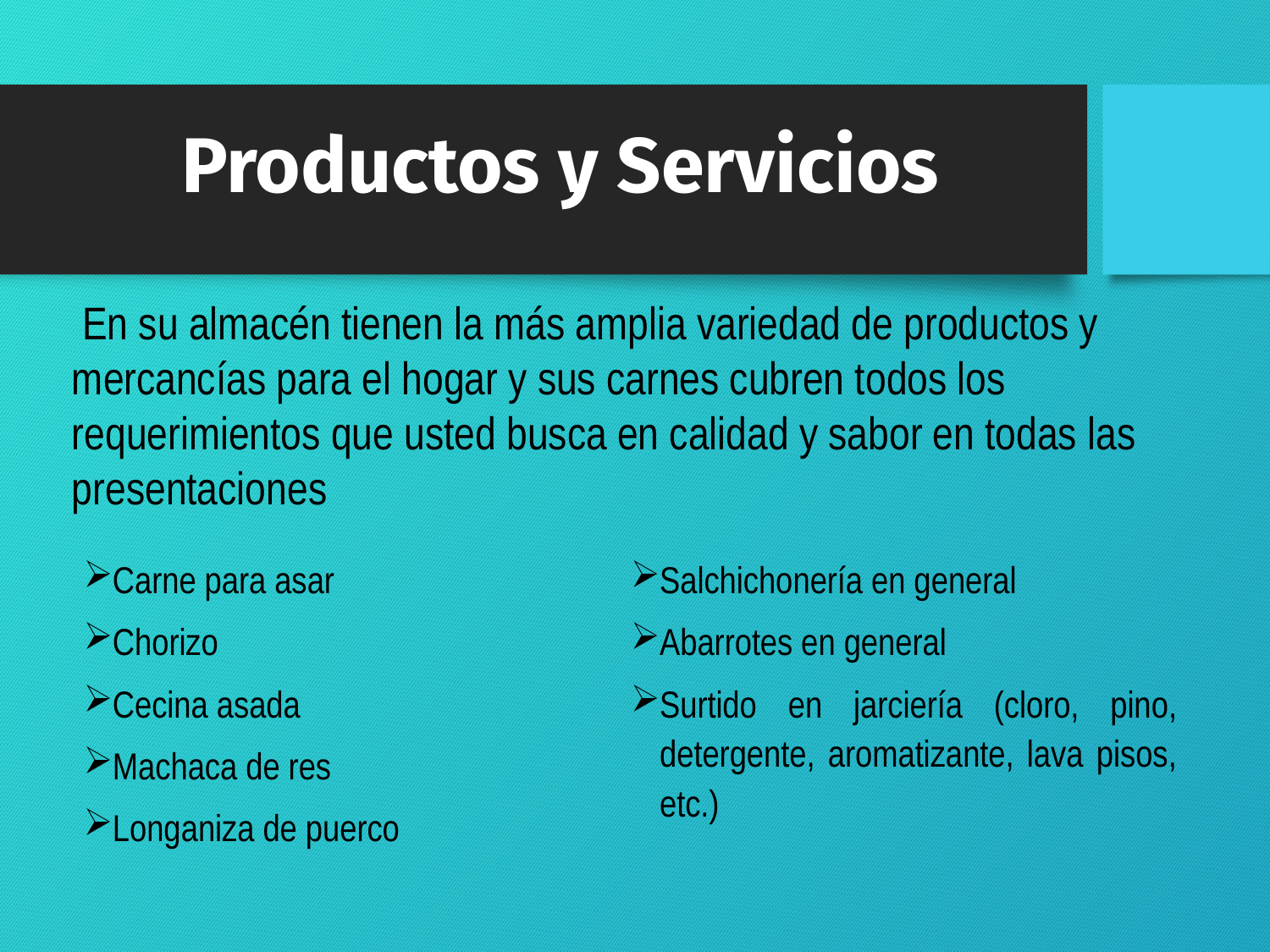

Productos y Servicios
 En su almacén tienen la más amplia variedad de productos y mercancías para el hogar y sus carnes cubren todos los requerimientos que usted busca en calidad y sabor en todas las presentaciones
Carne para asar
Chorizo
Cecina asada
Machaca de res
Longaniza de puerco

Salchichonería en general
Abarrotes en general
Surtido en jarciería (cloro, pino, detergente, aromatizante, lava pisos, etc.)